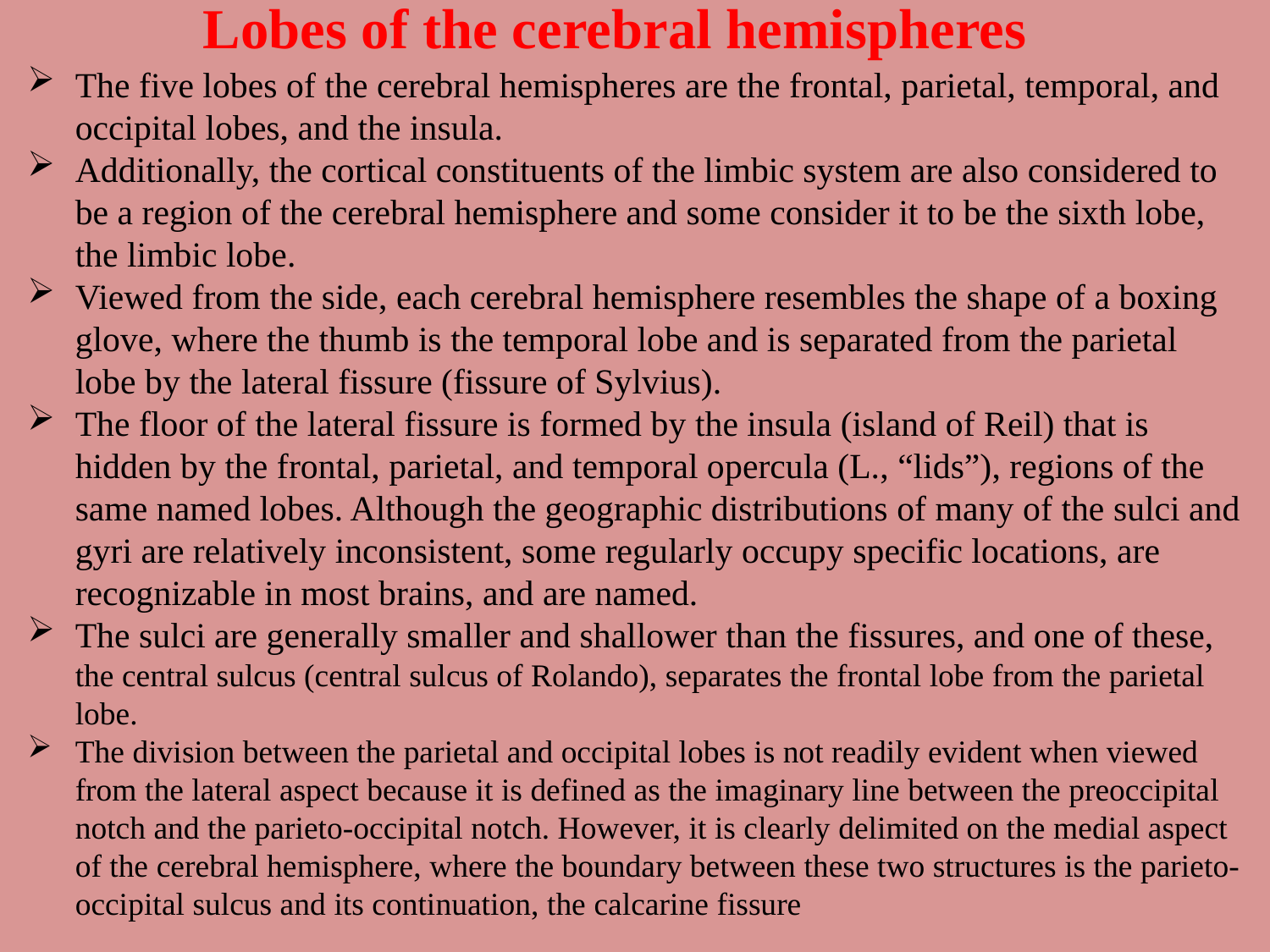

Lobes of the cerebral hemispheres
The five lobes of the cerebral hemispheres are the frontal, parietal, temporal, and occipital lobes, and the insula.
Additionally, the cortical constituents of the limbic system are also considered to be a region of the cerebral hemisphere and some consider it to be the sixth lobe, the limbic lobe.
Viewed from the side, each cerebral hemisphere resembles the shape of a boxing glove, where the thumb is the temporal lobe and is separated from the parietal lobe by the lateral fissure (fissure of Sylvius).
The floor of the lateral fissure is formed by the insula (island of Reil) that is hidden by the frontal, parietal, and temporal opercula (L., “lids”), regions of the same named lobes. Although the geographic distributions of many of the sulci and gyri are relatively inconsistent, some regularly occupy specific locations, are recognizable in most brains, and are named.
The sulci are generally smaller and shallower than the fissures, and one of these, the central sulcus (central sulcus of Rolando), separates the frontal lobe from the parietal lobe.
The division between the parietal and occipital lobes is not readily evident when viewed from the lateral aspect because it is defined as the imaginary line between the preoccipital notch and the parieto-occipital notch. However, it is clearly delimited on the medial aspect of the cerebral hemisphere, where the boundary between these two structures is the parieto-occipital sulcus and its continuation, the calcarine fissure